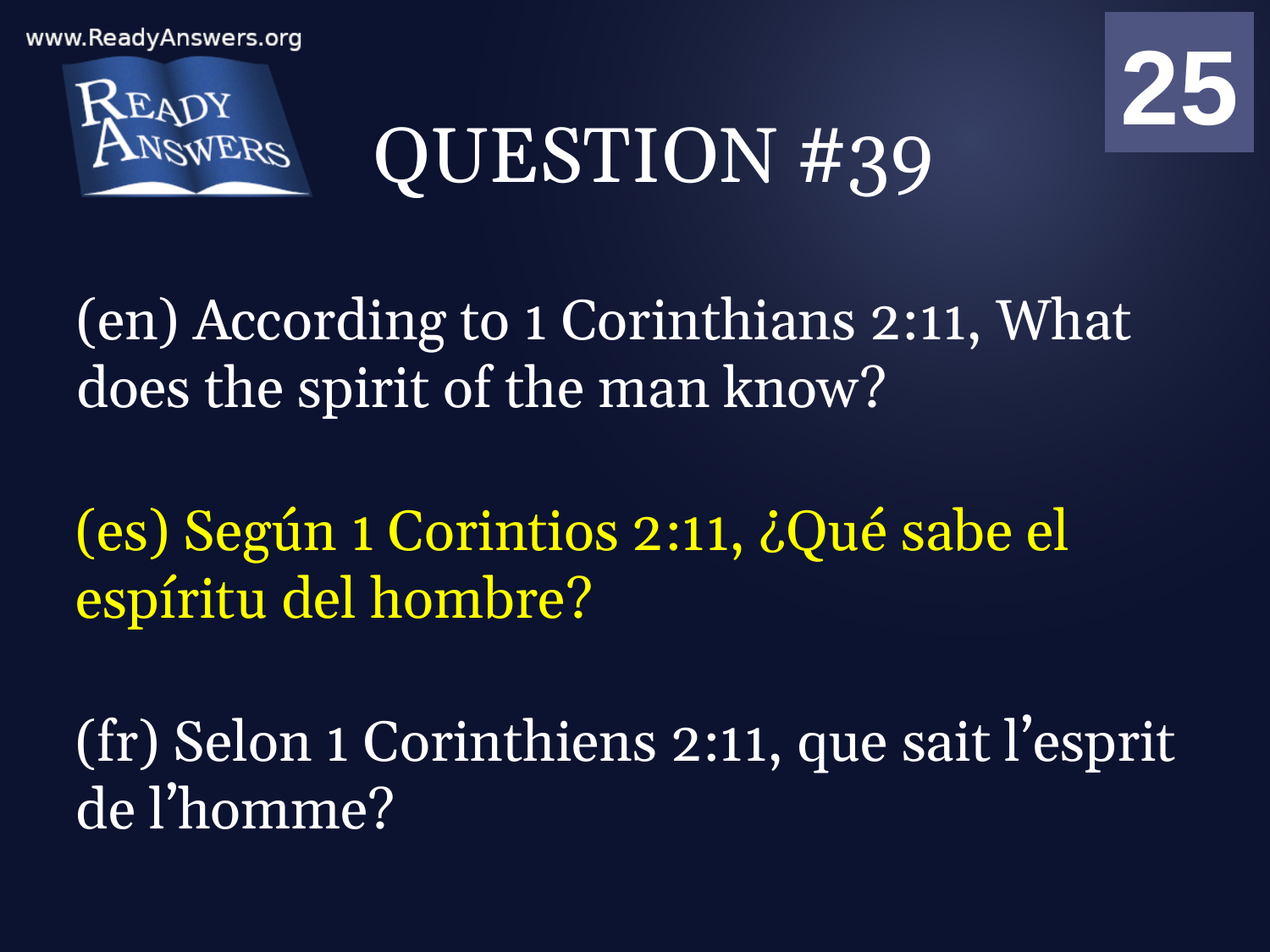

01
02
03
04
05
06
07
08
09
10
11
12
13
14
15
16
17
18
19
20
21
22
23
24
25
00
# QUESTION #39
(en) According to 1 Corinthians 2:11, What does the spirit of the man know?
(es) Según 1 Corintios 2:11, ¿Qué sabe el espíritu del hombre?
(fr) Selon 1 Corinthiens 2:11, que sait l’esprit de l’homme?